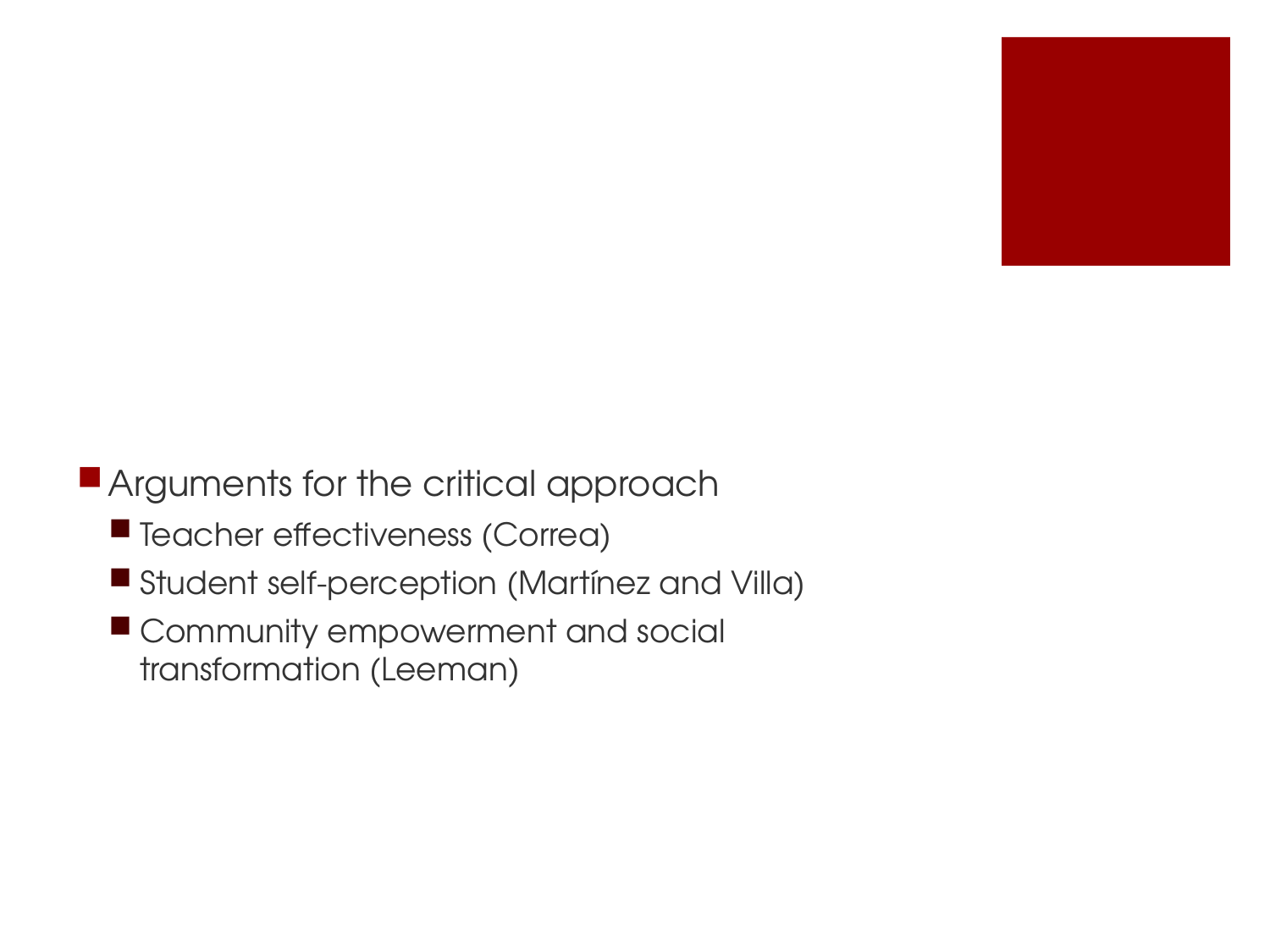

#

Arguments for the critical approach
Teacher effectiveness (Correa)
Student self-perception (Martínez and Villa)
Community empowerment and social transformation (Leeman)